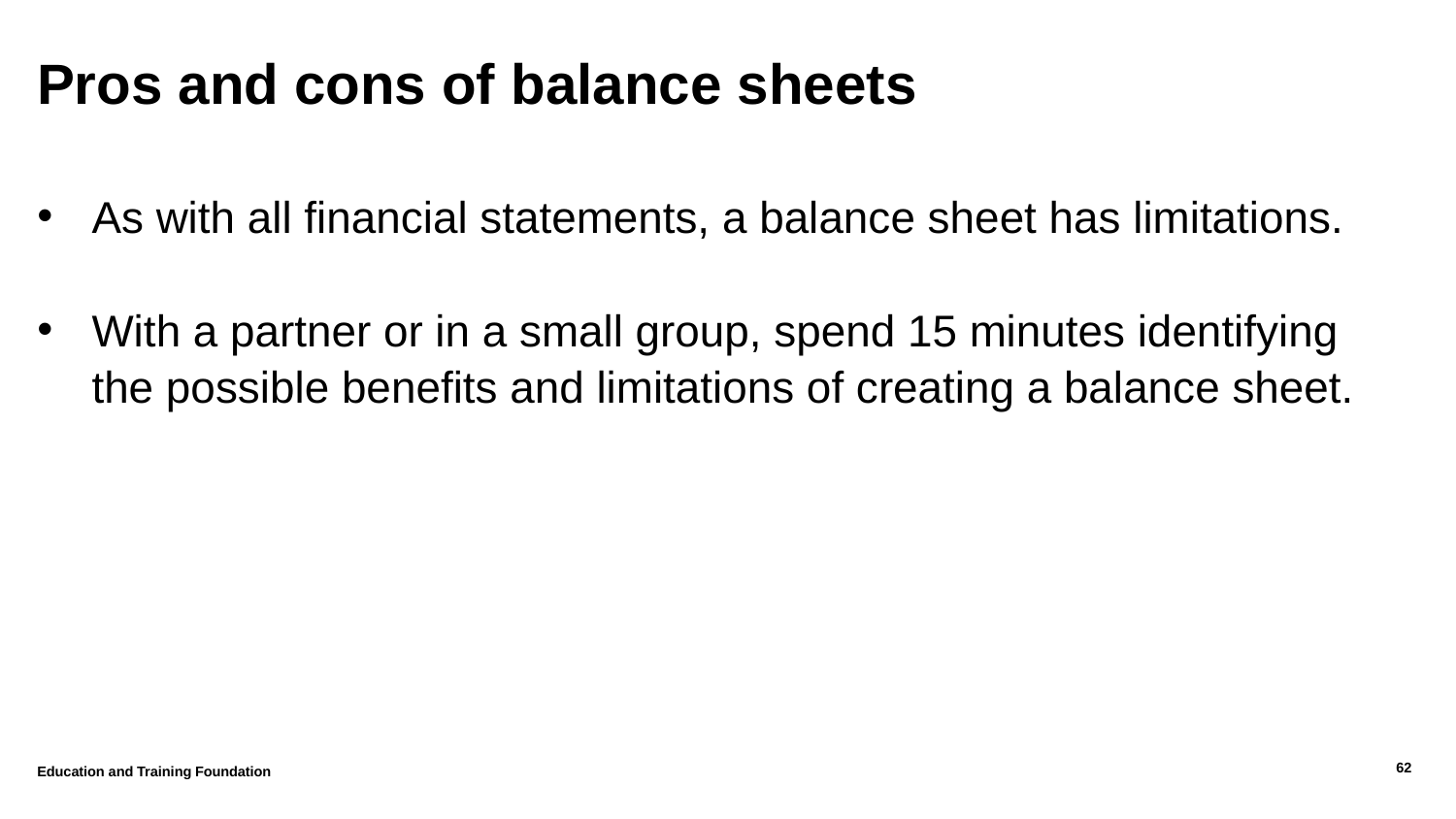

# Pros and cons of balance sheets
As with all financial statements, a balance sheet has limitations.

With a partner or in a small group, spend 15 minutes identifying the possible benefits and limitations of creating a balance sheet.

Education and Training Foundation
62